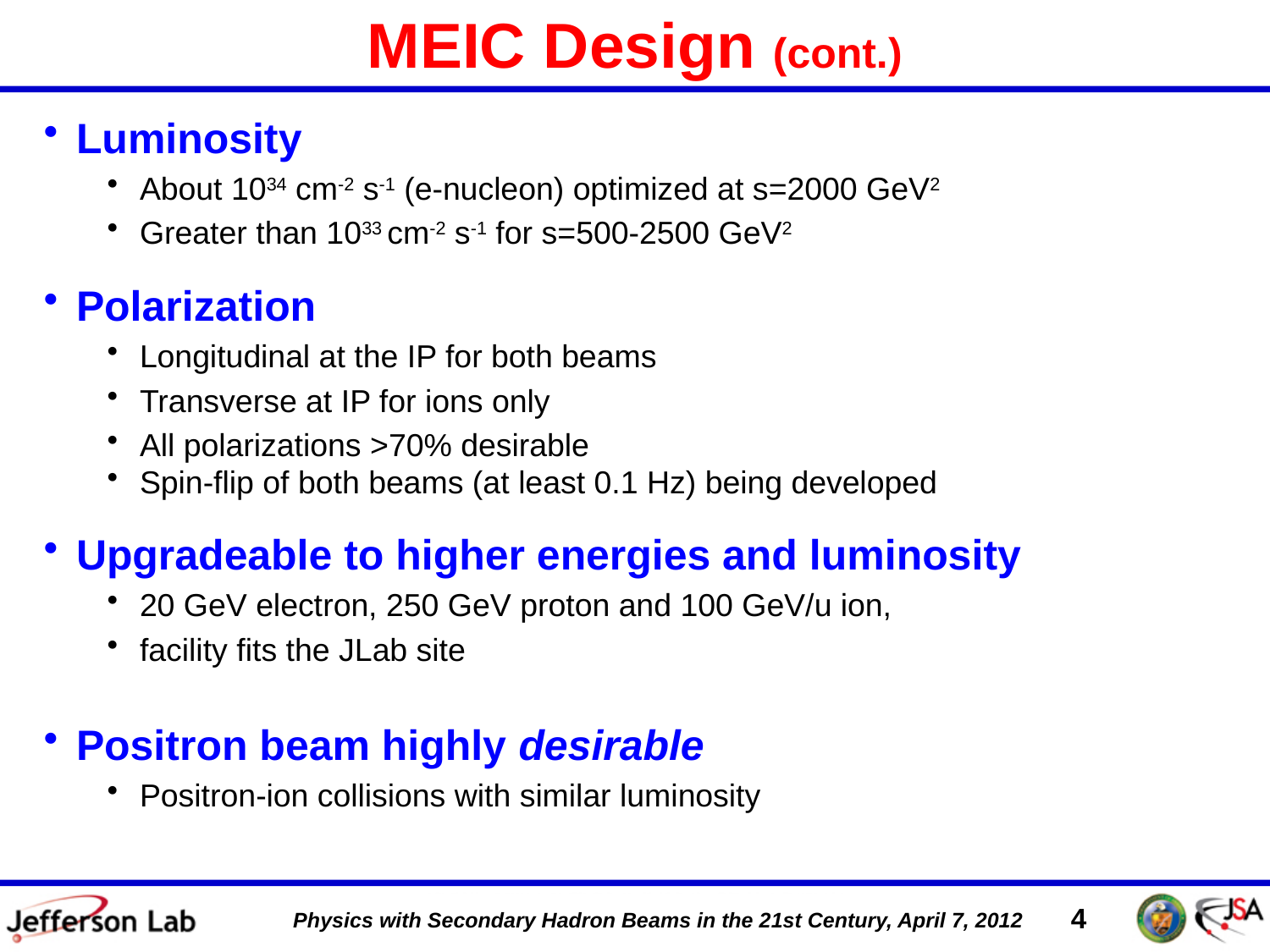

# MEIC Design (cont.)
Luminosity
About 1034 cm-2 s-1 (e-nucleon) optimized at s=2000 GeV2
Greater than 1033 cm-2 s-1 for s=500-2500 GeV2

Polarization
Longitudinal at the IP for both beams
Transverse at IP for ions only
All polarizations >70% desirable
Spin-flip of both beams (at least 0.1 Hz) being developed

Upgradeable to higher energies and luminosity
20 GeV electron, 250 GeV proton and 100 GeV/u ion,
facility fits the JLab site

Positron beam highly desirable
Positron-ion collisions with similar luminosity